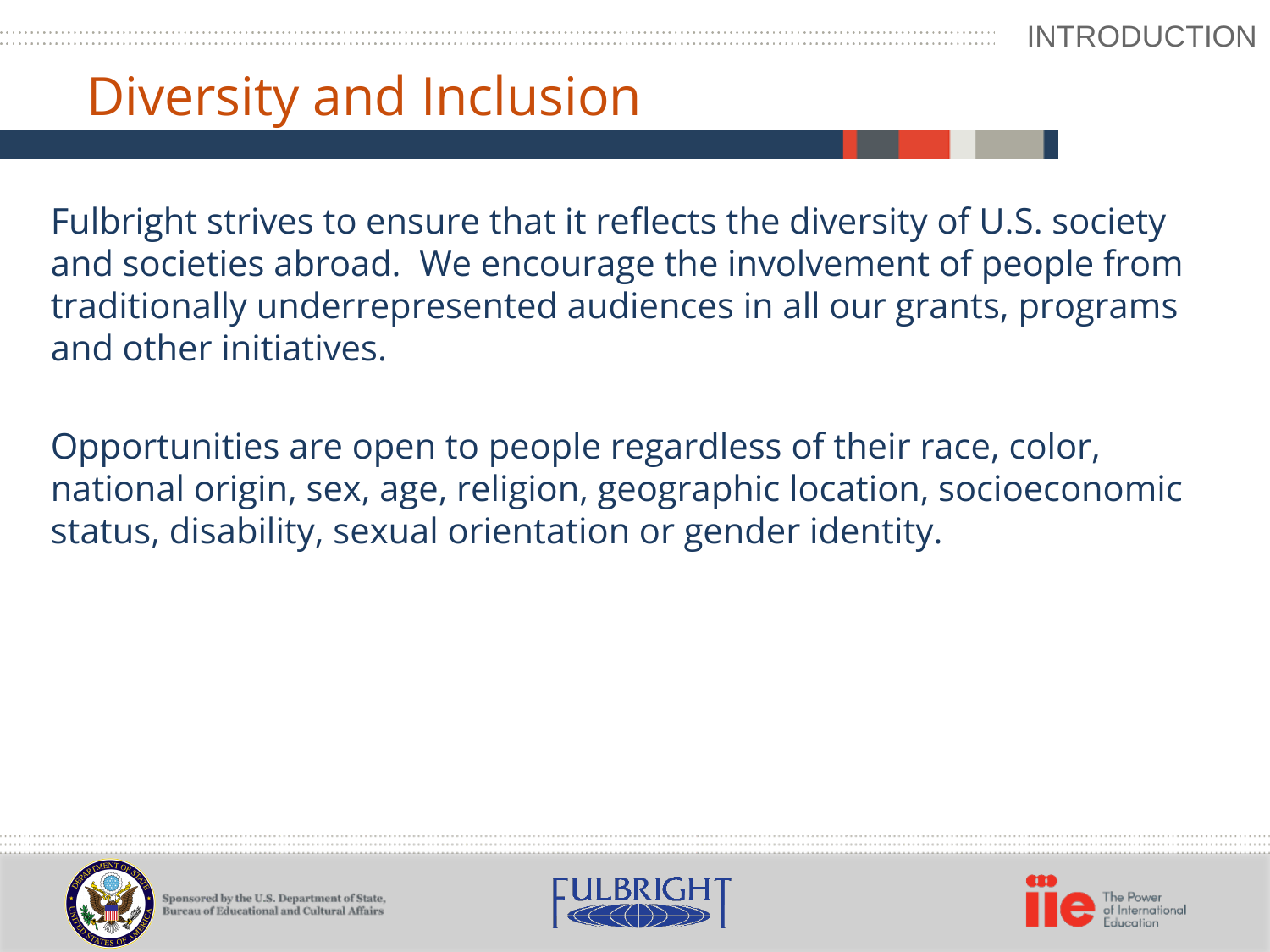

INTRODUCTION
Diversity and Inclusion
Fulbright strives to ensure that it reflects the diversity of U.S. society and societies abroad.  We encourage the involvement of people from traditionally underrepresented audiences in all our grants, programs and other initiatives.

Opportunities are open to people regardless of their race, color, national origin, sex, age, religion, geographic location, socioeconomic status, disability, sexual orientation or gender identity.